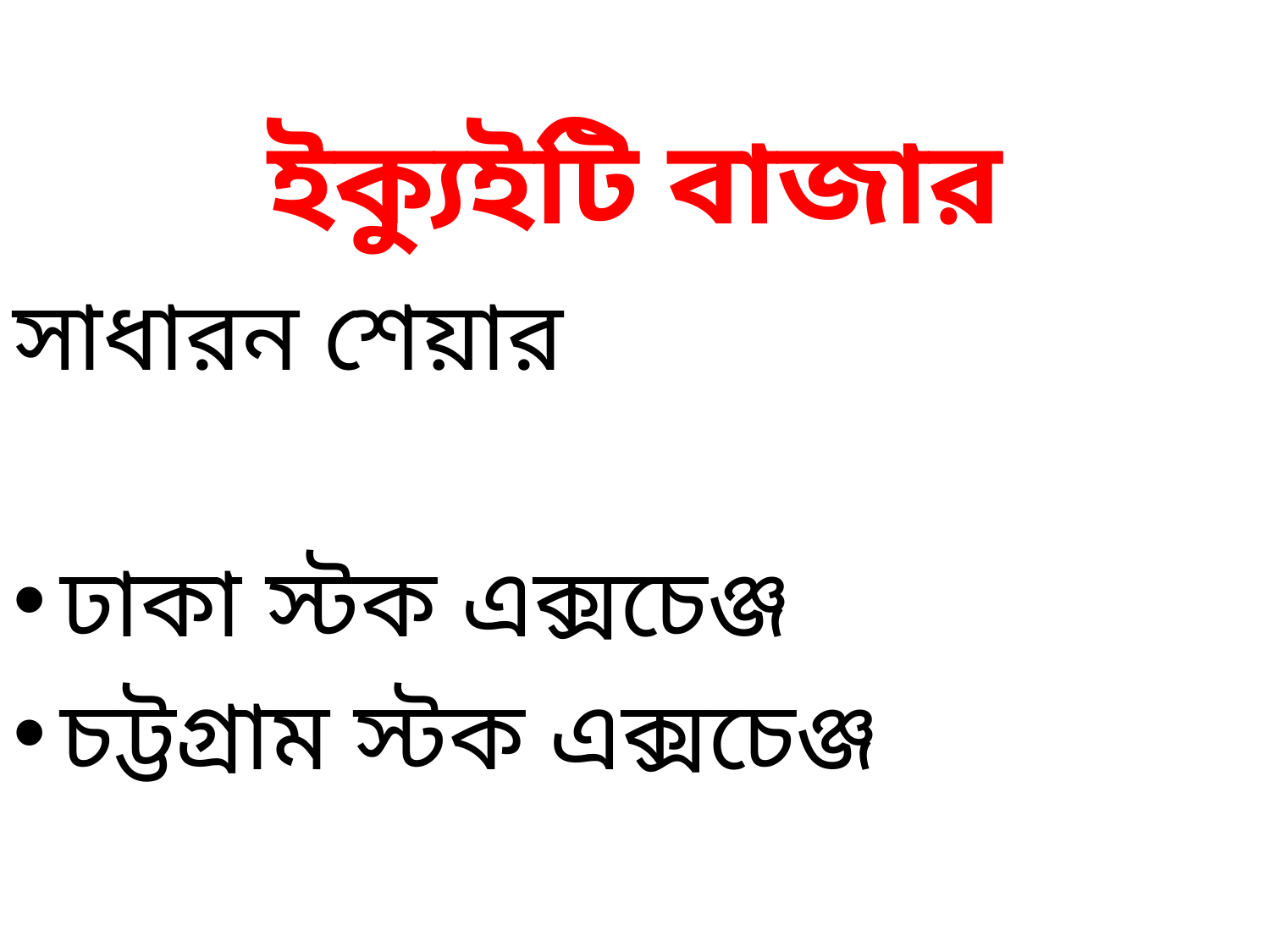

# ইক্যুইটি বাজার
সাধারন শেয়ার

ঢাকা স্টক এক্সচেঞ্জ
চট্টগ্রাম স্টক এক্সচেঞ্জ